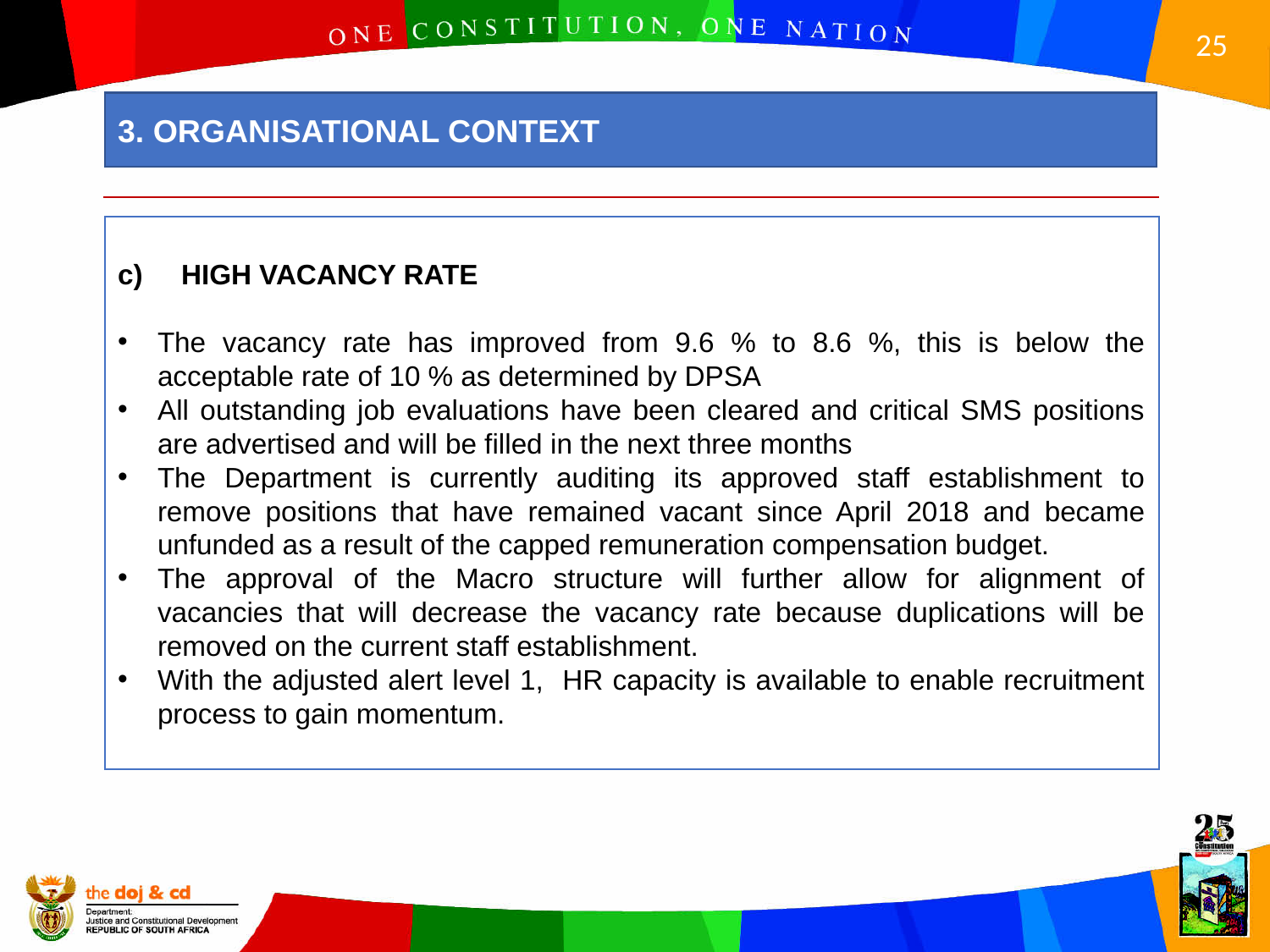

3. ORGANISATIONAL CONTEXT

HIGH VACANCY RATE

The vacancy rate has improved from 9.6 % to 8.6 %, this is below the acceptable rate of 10 % as determined by DPSA
All outstanding job evaluations have been cleared and critical SMS positions are advertised and will be filled in the next three months
The Department is currently auditing its approved staff establishment to remove positions that have remained vacant since April 2018 and became unfunded as a result of the capped remuneration compensation budget.
The approval of the Macro structure will further allow for alignment of vacancies that will decrease the vacancy rate because duplications will be removed on the current staff establishment.
With the adjusted alert level 1,  HR capacity is available to enable recruitment process to gain momentum.